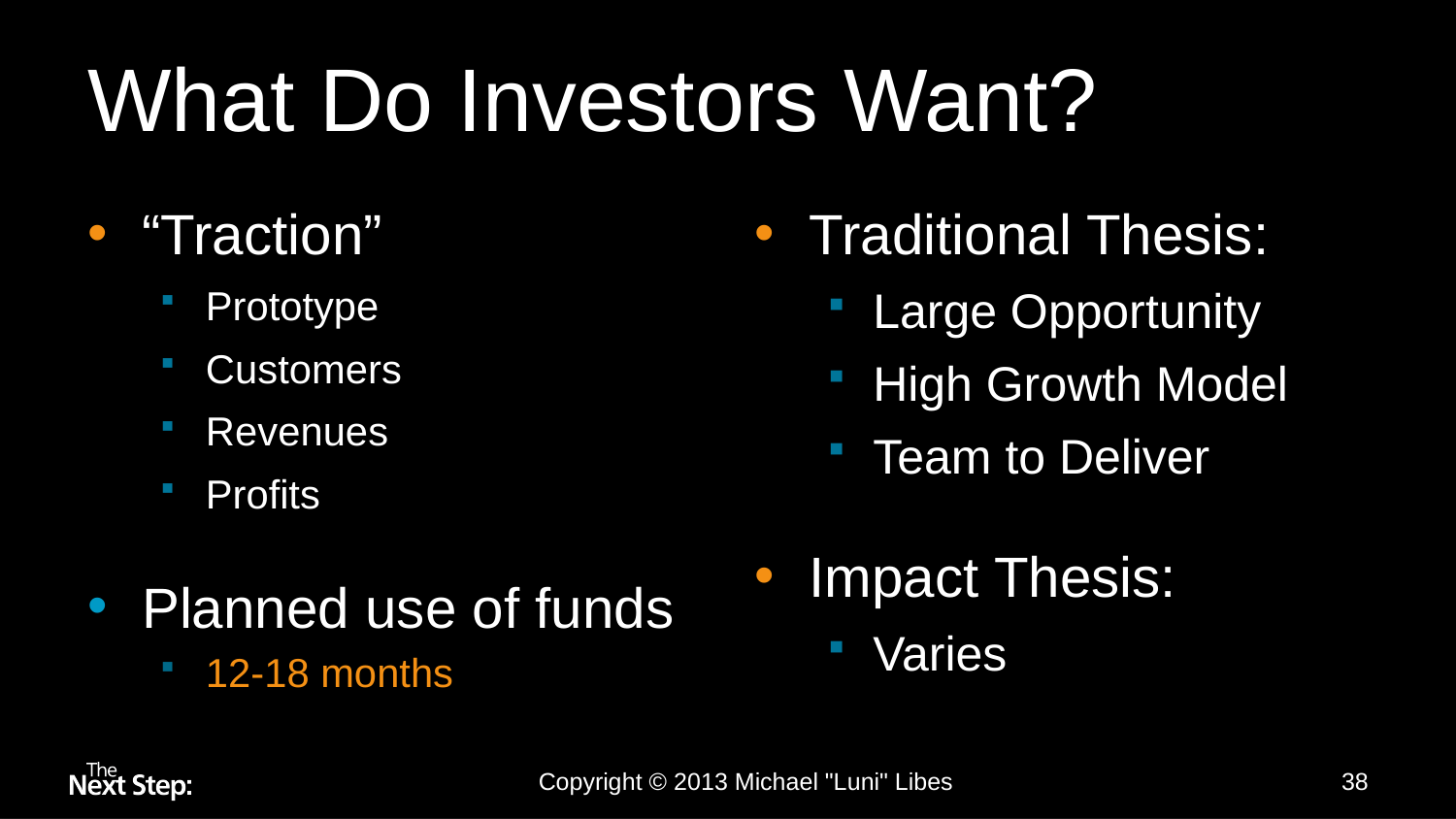

# What Do Investors Want?
“Traction”
Prototype
Customers
Revenues
Profits

Traditional Thesis:
Large Opportunity
High Growth Model
Team to Deliver

Impact Thesis:
Varies
Planned use of funds
12-18 months
Copyright © 2013 Michael "Luni" Libes
38